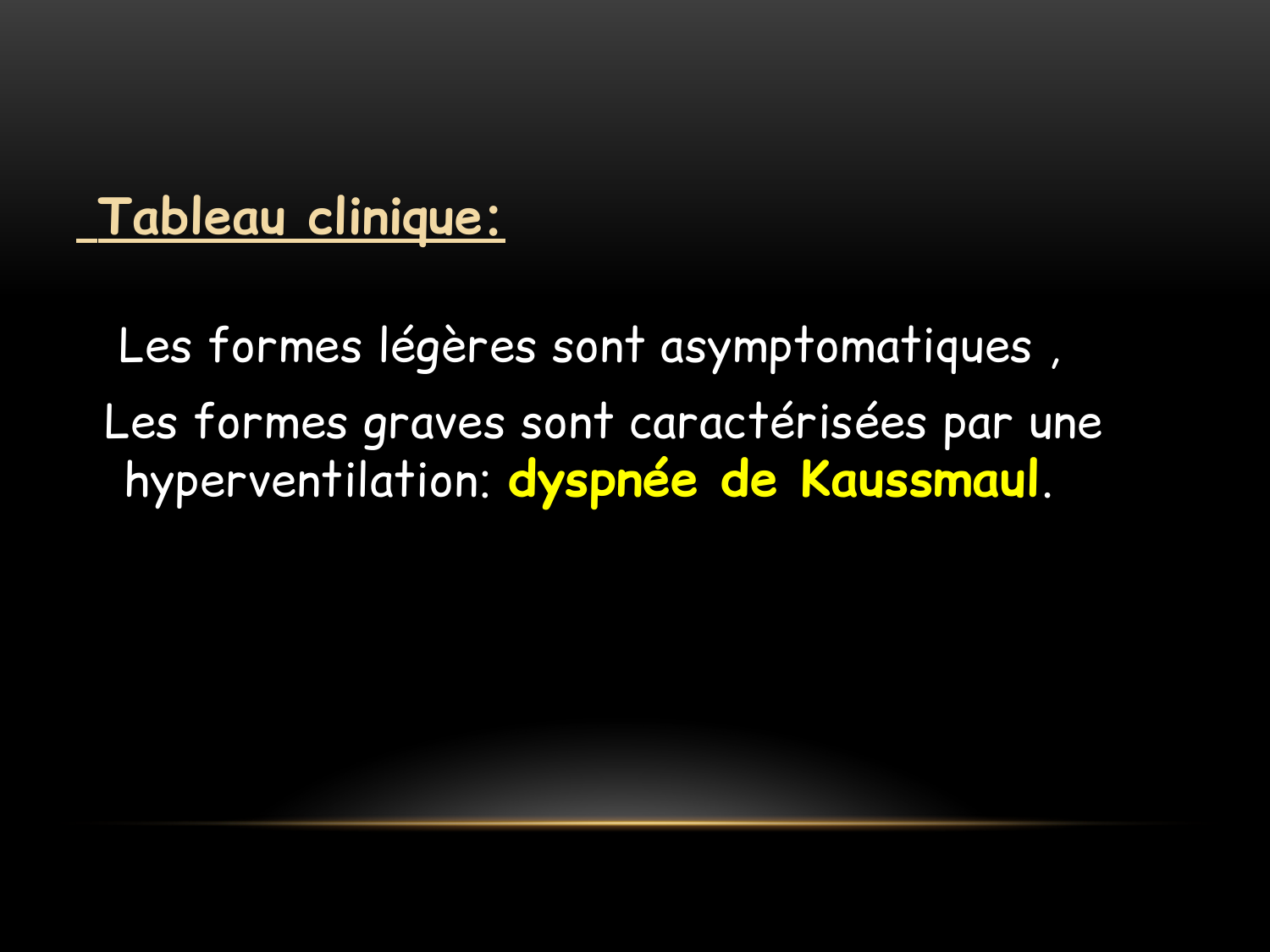

Tableau clinique:

   Les formes légères sont asymptomatiques ,
  Les formes graves sont caractérisées par une hyperventilation: dyspnée de Kaussmaul.